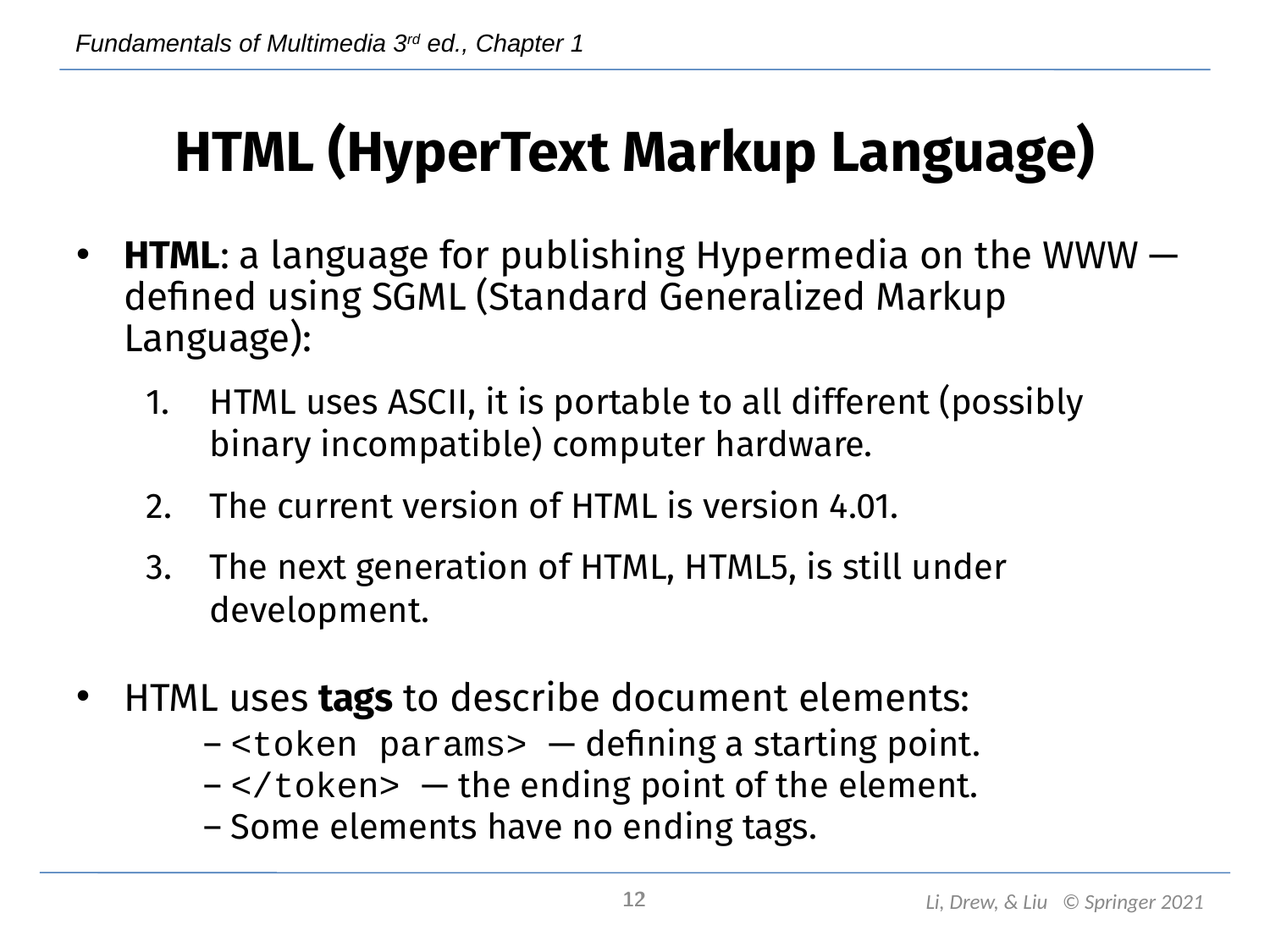

# HTML (HyperText Markup Language)
HTML: a language for publishing Hypermedia on the WWW — defined using SGML (Standard Generalized Markup Language):
HTML uses ASCII, it is portable to all different (possibly binary incompatible) computer hardware.
The current version of HTML is version 4.01.
The next generation of HTML, HTML5, is still under development.

HTML uses tags to describe document elements:
	– <token params> — defining a starting point.
	– </token> — the ending point of the element.
	– Some elements have no ending tags.
12
12
Li, Drew, & Liu   © Springer 2021